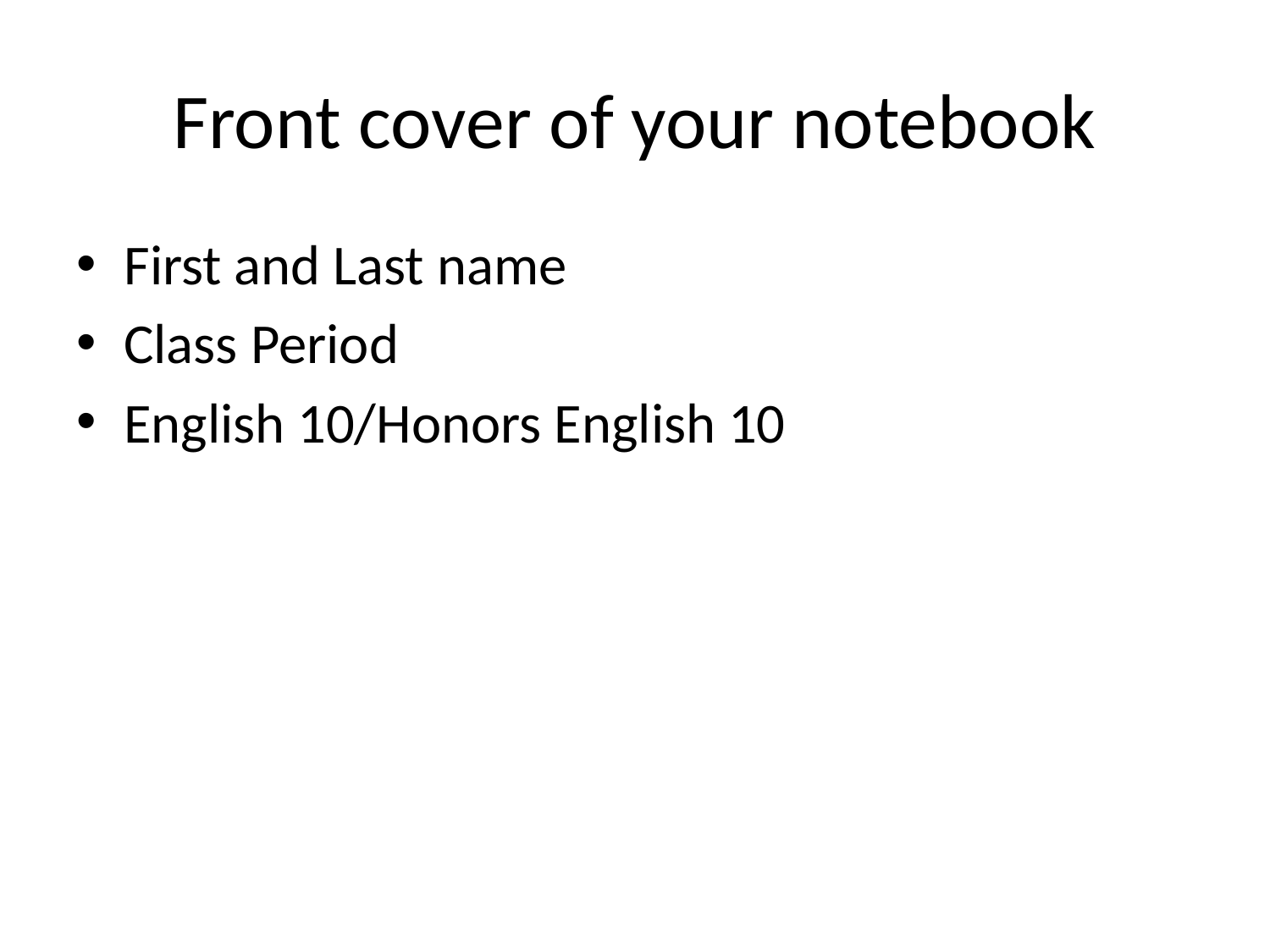

# Front cover of your notebook
First and Last name
Class Period
English 10/Honors English 10